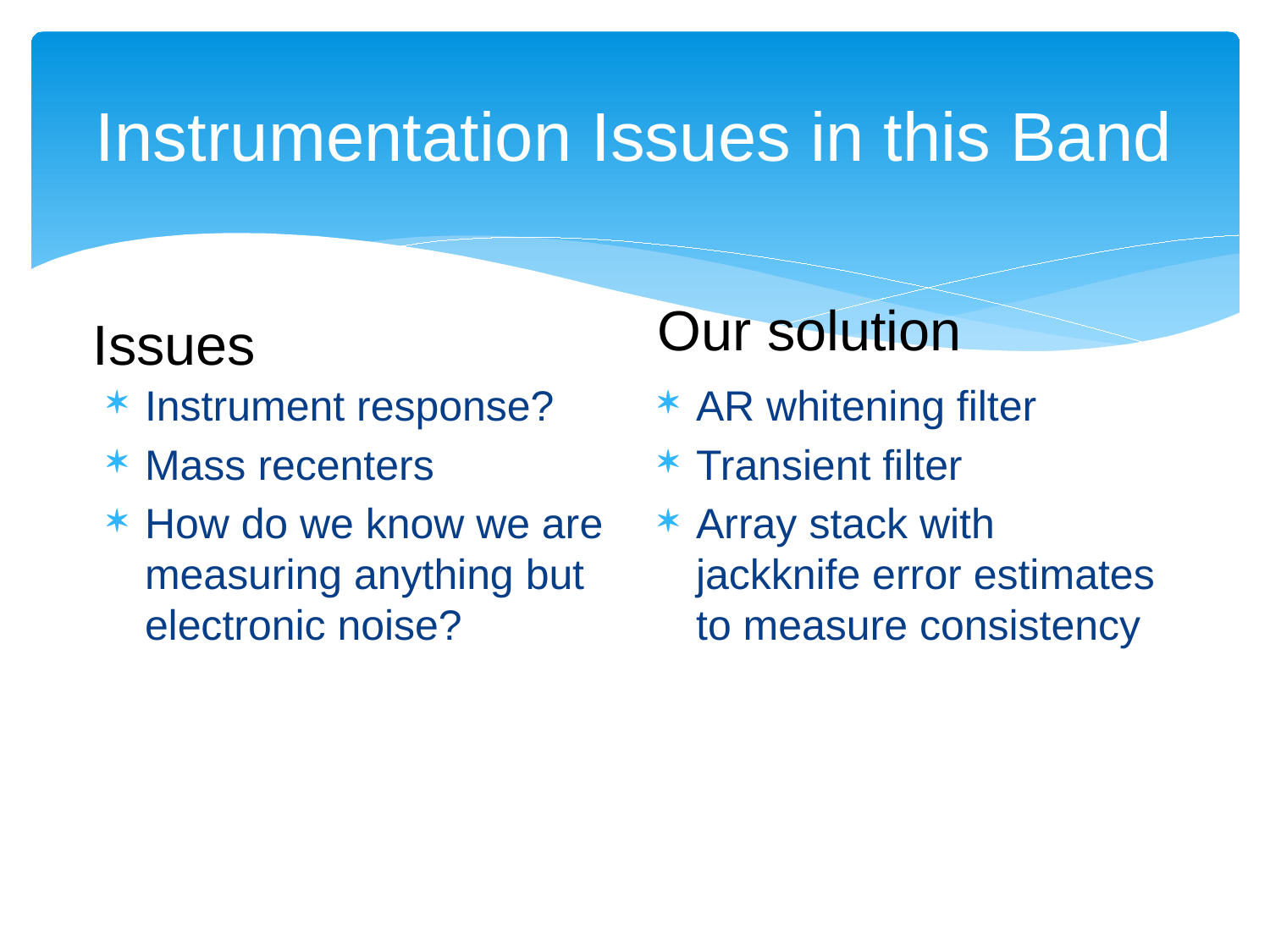

# Instrumentation Issues in this Band
Our solution
Issues
Instrument response?
Mass recenters
How do we know we are measuring anything but electronic noise?
AR whitening filter
Transient filter
Array stack with jackknife error estimates to measure consistency